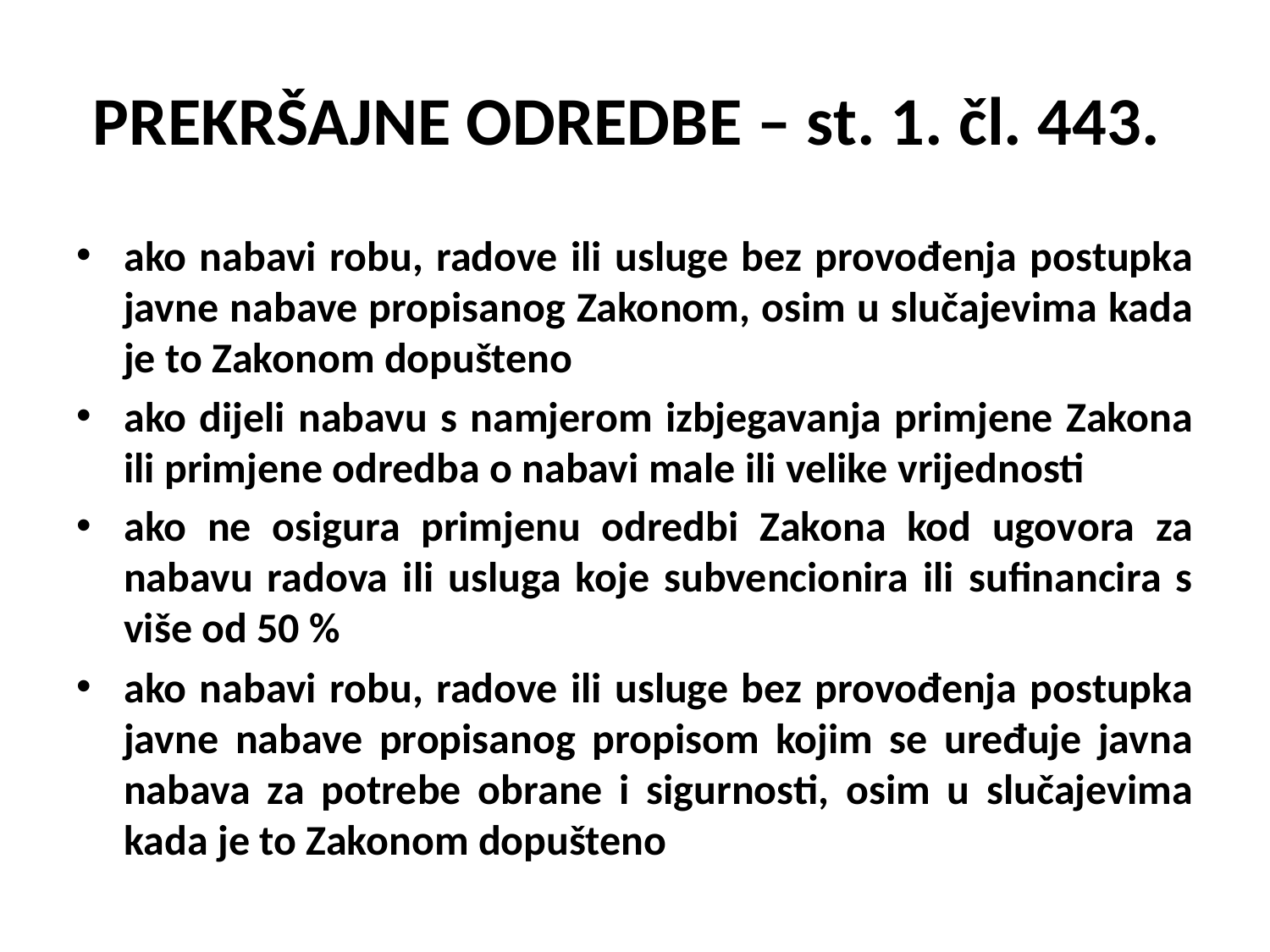

# PREKRŠAJNE ODREDBE – st. 1. čl. 443.
ako nabavi robu, radove ili usluge bez provođenja postupka javne nabave propisanog Zakonom, osim u slučajevima kada je to Zakonom dopušteno
ako dijeli nabavu s namjerom izbjegavanja primjene Zakona ili primjene odredba o nabavi male ili velike vrijednosti
ako ne osigura primjenu odredbi Zakona kod ugovora za nabavu radova ili usluga koje subvencionira ili sufinancira s više od 50 %
ako nabavi robu, radove ili usluge bez provođenja postupka javne nabave propisanog propisom kojim se uređuje javna nabava za potrebe obrane i sigurnosti, osim u slučajevima kada je to Zakonom dopušteno